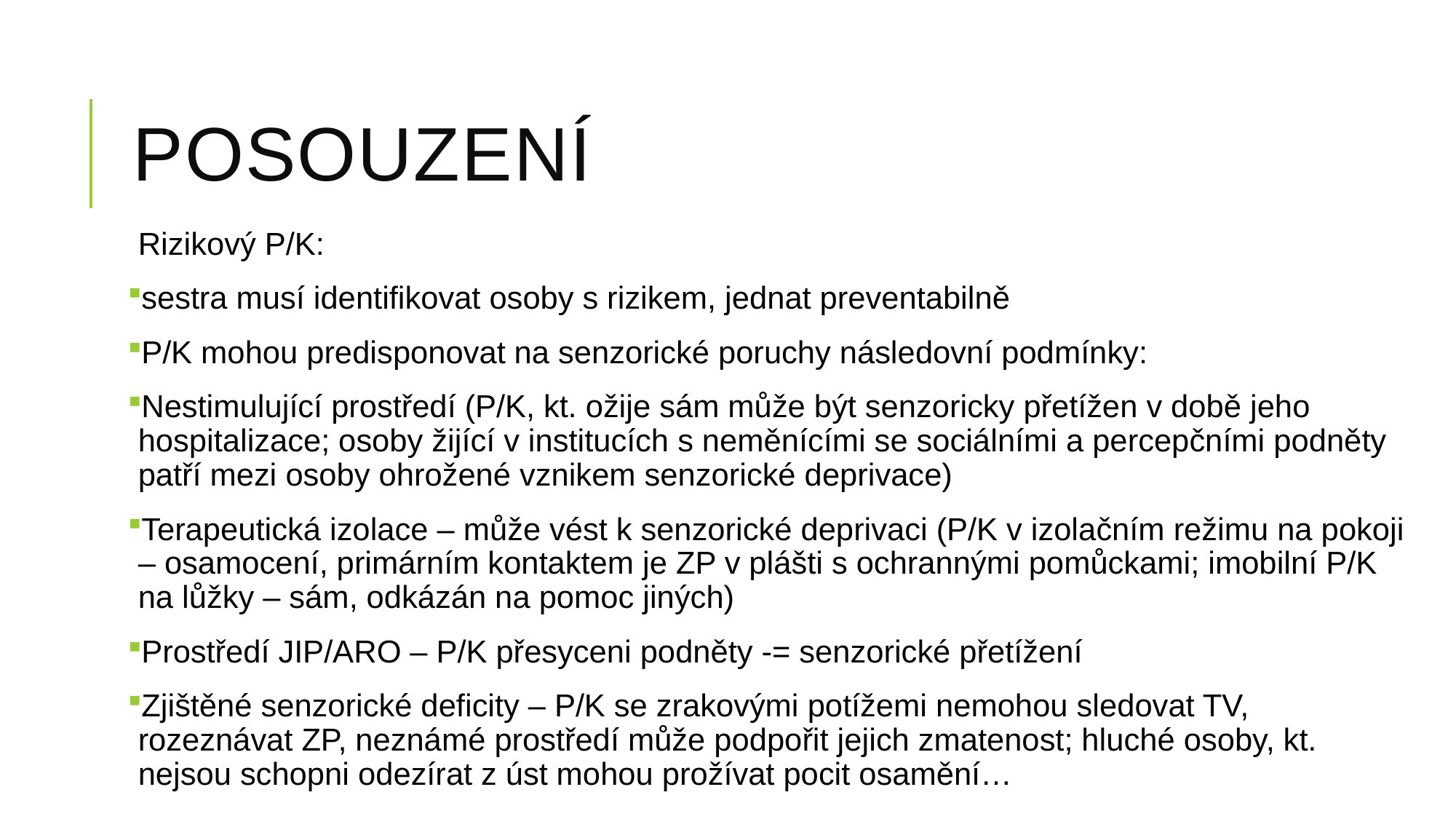

# posouzení
Rizikový P/K:
sestra musí identifikovat osoby s rizikem, jednat preventabilně
P/K mohou predisponovat na senzorické poruchy následovní podmínky:
Nestimulující prostředí (P/K, kt. ožije sám může být senzoricky přetížen v době jeho hospitalizace; osoby žijící v institucích s neměnícími se sociálními a percepčními podněty patří mezi osoby ohrožené vznikem senzorické deprivace)
Terapeutická izolace – může vést k senzorické deprivaci (P/K v izolačním režimu na pokoji – osamocení, primárním kontaktem je ZP v plášti s ochrannými pomůckami; imobilní P/K na lůžky – sám, odkázán na pomoc jiných)
Prostředí JIP/ARO – P/K přesyceni podněty -= senzorické přetížení
Zjištěné senzorické deficity – P/K se zrakovými potížemi nemohou sledovat TV, rozeznávat ZP, neznámé prostředí může podpořit jejich zmatenost; hluché osoby, kt. nejsou schopni odezírat z úst mohou prožívat pocit osamění…